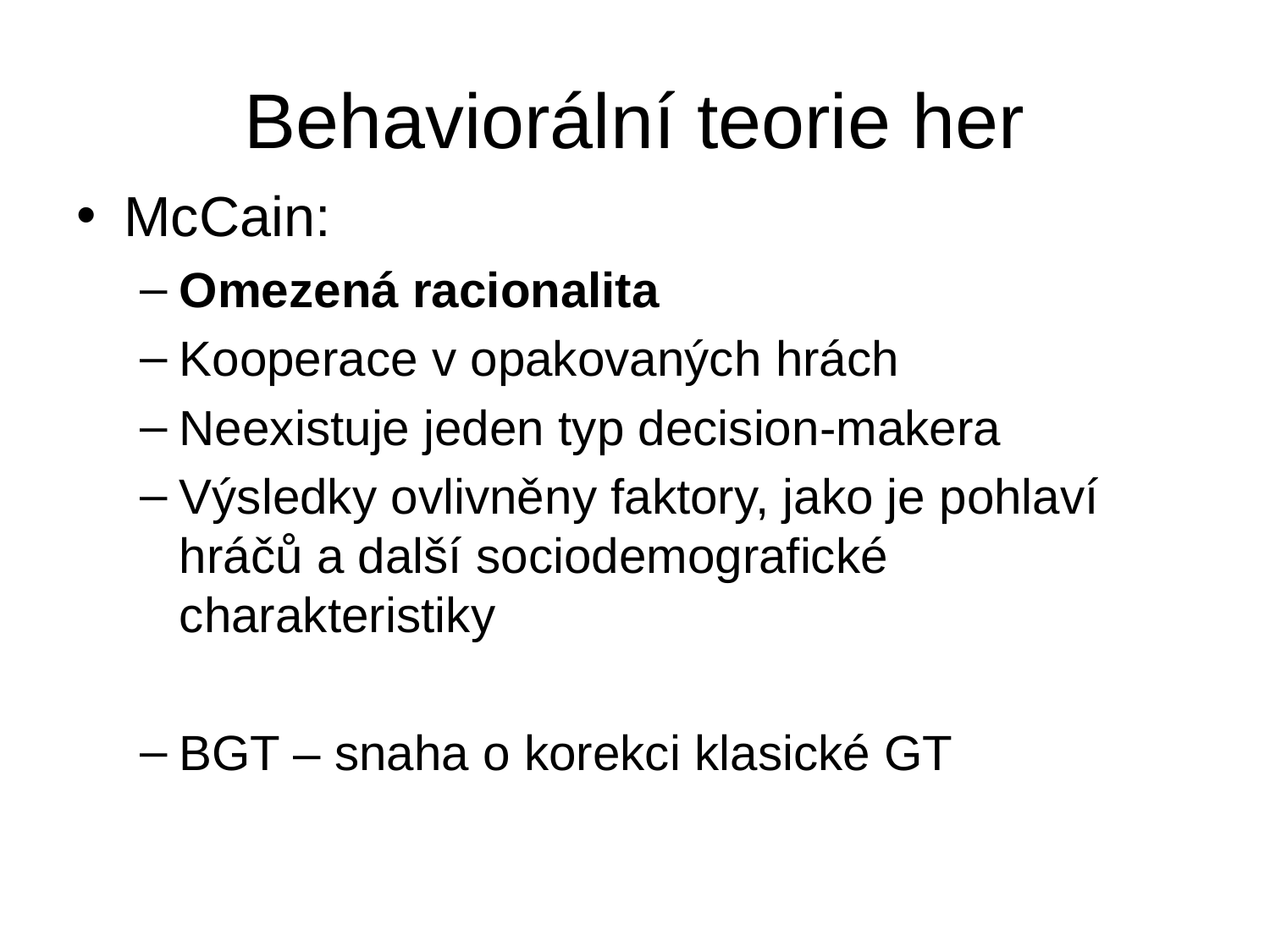

# Behaviorální teorie her
McCain:
Omezená racionalita
Kooperace v opakovaných hrách
Neexistuje jeden typ decision-makera
Výsledky ovlivněny faktory, jako je pohlaví hráčů a další sociodemografické charakteristiky

BGT – snaha o korekci klasické GT